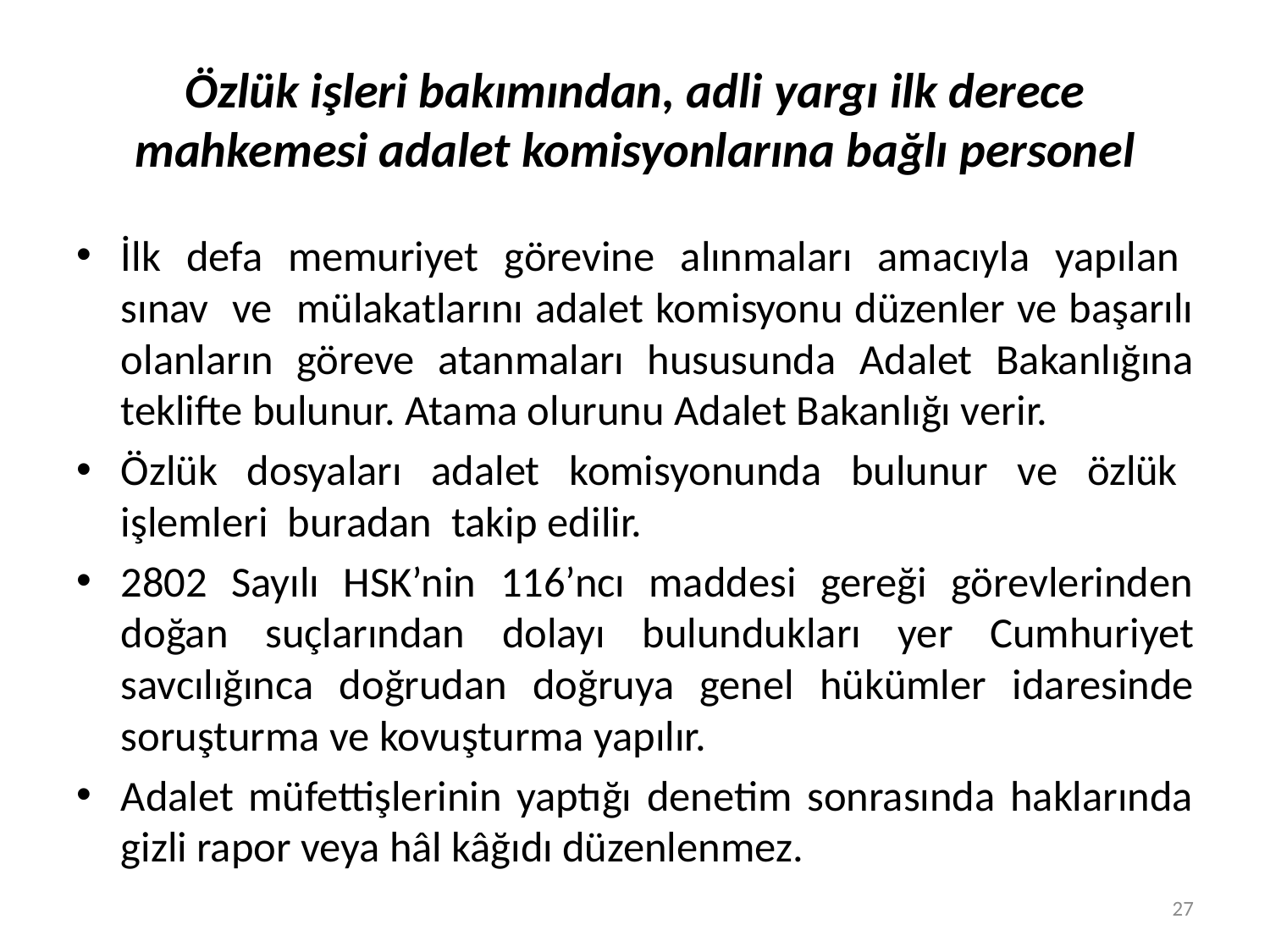

# Özlük işleri bakımından, adli yargı ilk derece mahkemesi adalet komisyonlarına bağlı personel
İlk  defa  memuriyet  görevine  alınmaları  amacıyla  yapılan  sınav  ve  mülakatlarını adalet komisyonu düzenler ve başarılı olanların göreve atanmaları hususunda Adalet Bakanlığına teklifte bulunur. Atama olurunu Adalet Bakanlığı verir.
Özlük  dosyaları  adalet  komisyonunda  bulunur  ve  özlük  işlemleri  buradan  takip edilir.
2802 Sayılı HSK’nin 116’ncı maddesi gereği görevlerinden doğan suçlarından dolayı bulundukları yer Cumhuriyet savcılığınca doğrudan doğruya genel hükümler idaresinde soruşturma ve kovuşturma yapılır.
Adalet müfettişlerinin yaptığı denetim sonrasında haklarında gizli rapor veya hâl kâğıdı düzenlenmez.

27